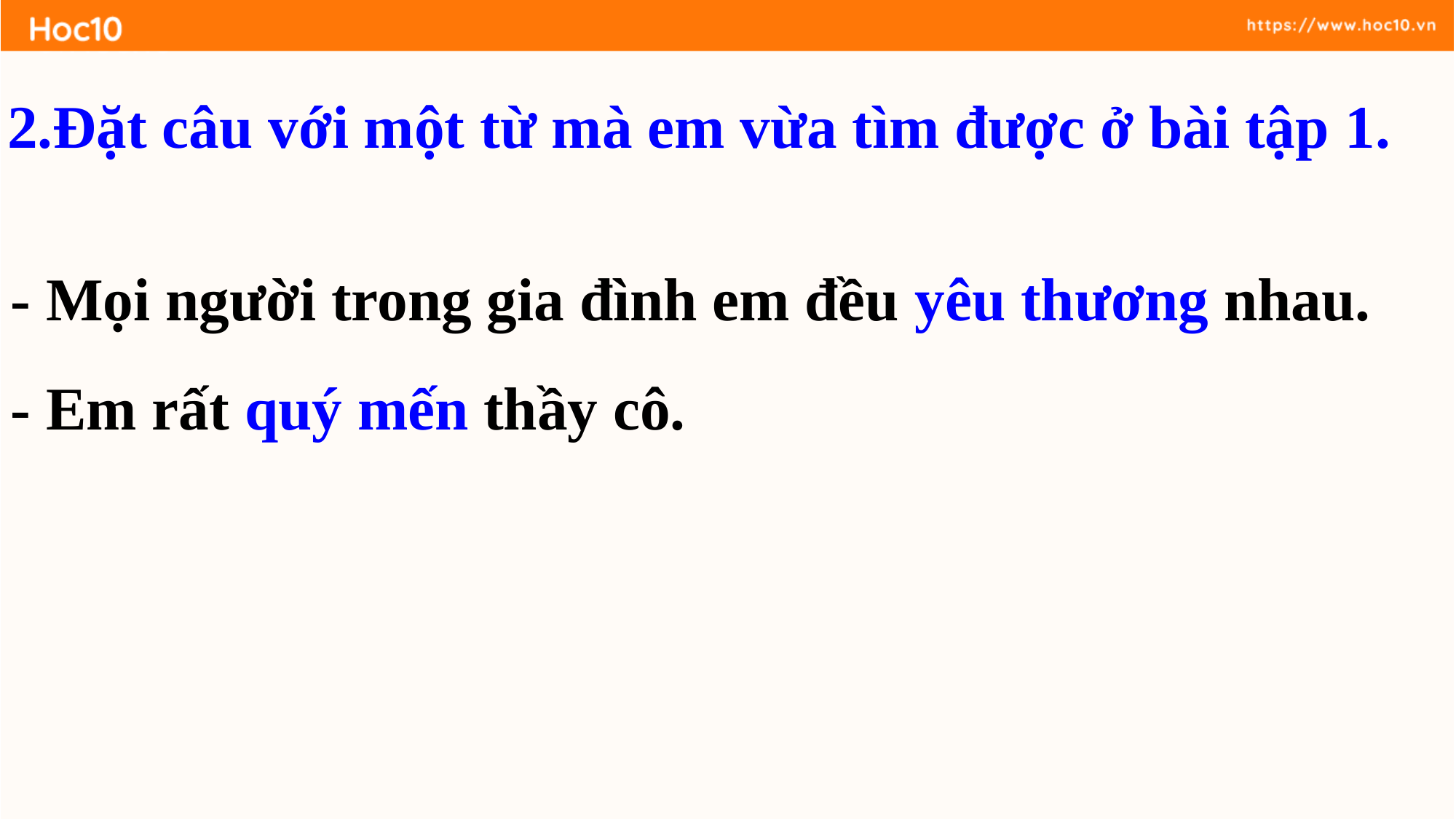

2.Đặt câu với một từ mà em vừa tìm được ở bài tập 1.
- Mọi người trong gia đình em đều yêu thương nhau.
- Em rất quý mến thầy cô.